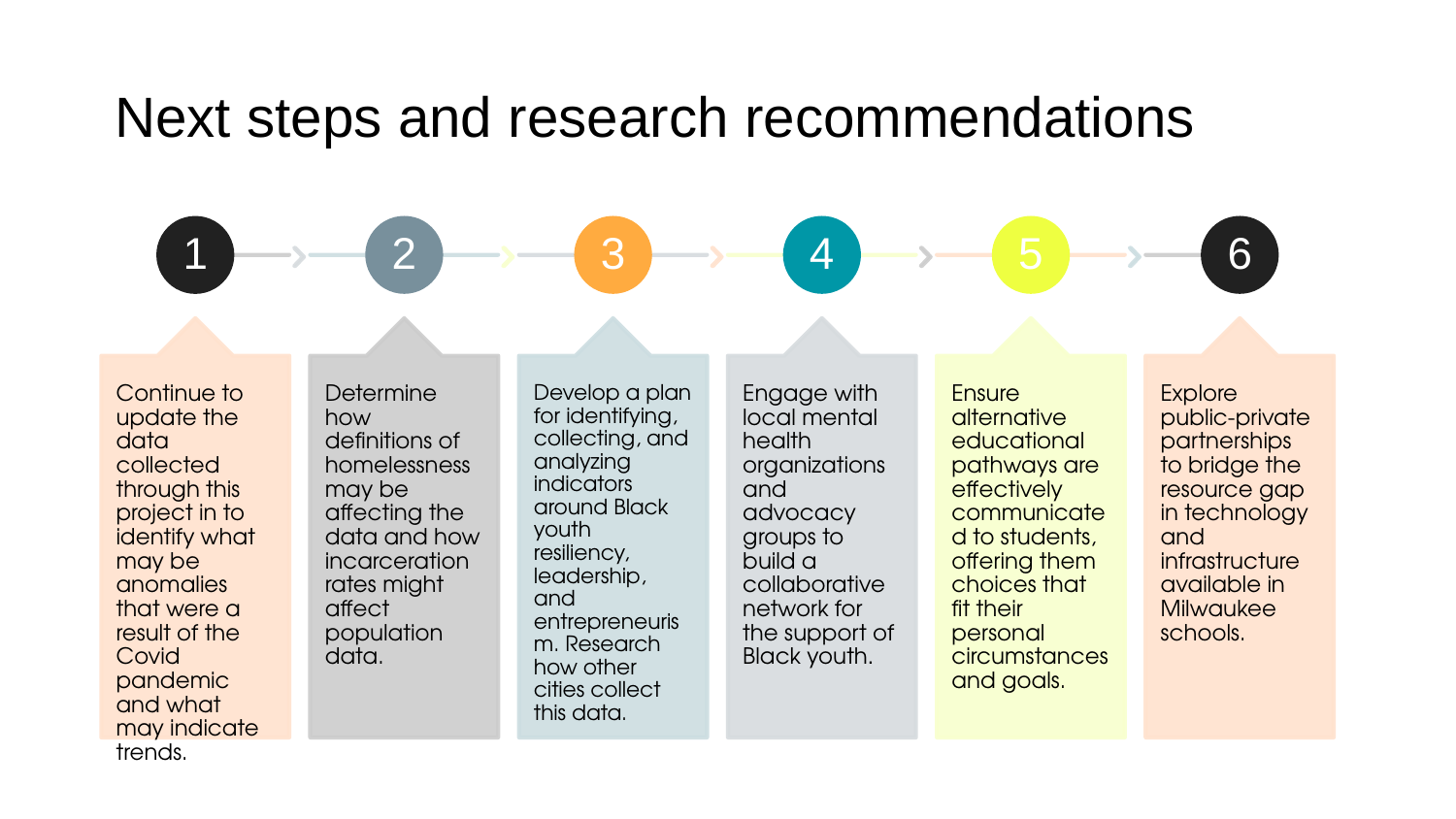

# Next steps and research recommendations
1
Continue to update the data collected through this project in to identify what may be anomalies that were a result of the Covid pandemic and what may indicate trends.
2
Determine how definitions of homelessness may be affecting the data and how incarceration rates might affect population data.
3
Develop a plan for identifying, collecting, and analyzing indicators around Black youth resiliency, leadership, and entrepreneurism. Research how other cities collect this data.
4
Engage with local mental health organizations and advocacy groups to build a collaborative network for the support of Black youth.
5
Ensure alternative educational pathways are effectively communicated to students, offering them choices that fit their personal circumstances and goals.
6
Explore public-private partnerships to bridge the resource gap in technology and infrastructure available in Milwaukee schools.